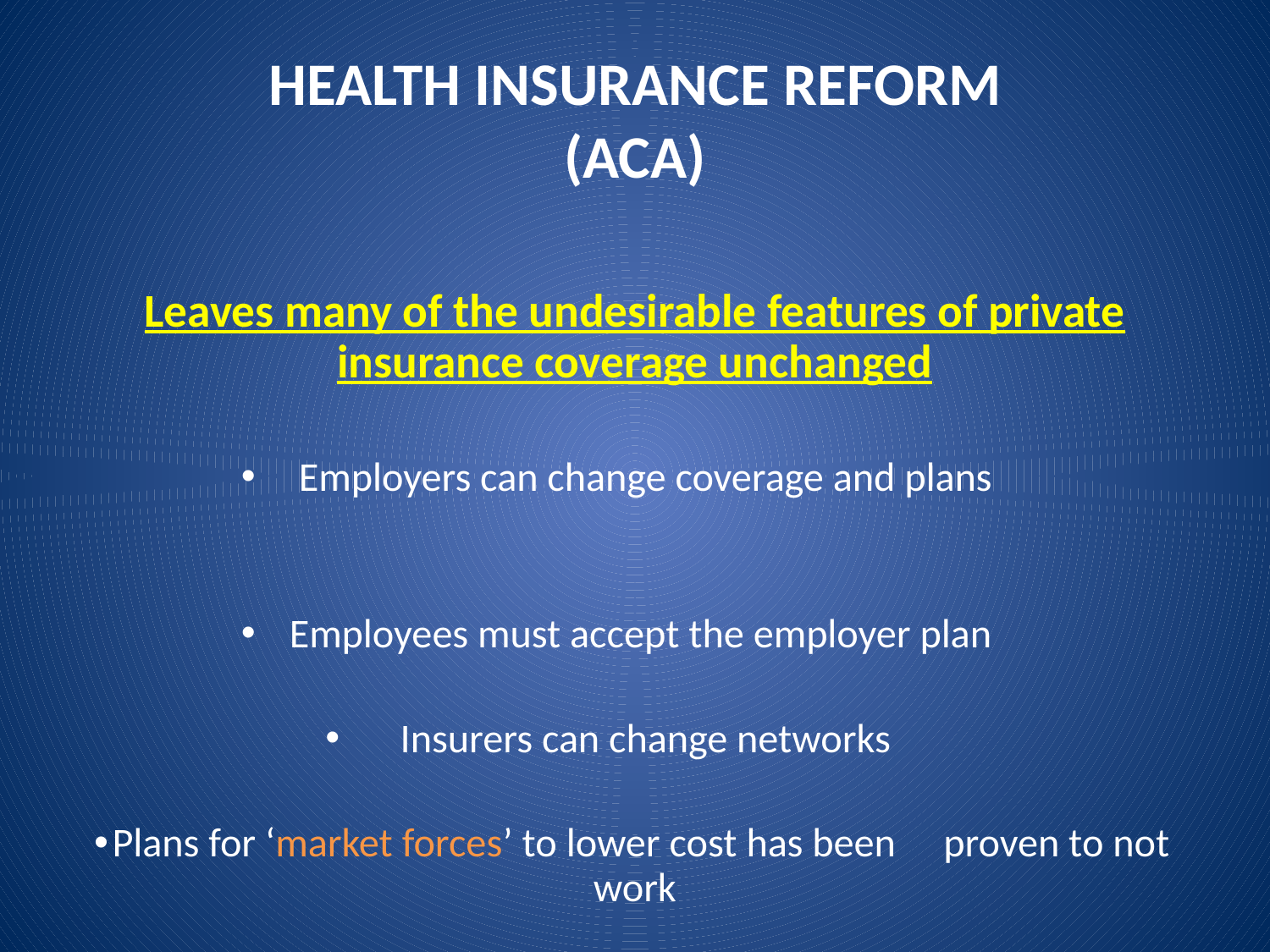

# HEALTH INSURANCE REFORM (ACA)

Leaves many of the undesirable features of private insurance coverage unchanged

 Employers can change coverage and plans

Employees must accept the employer plan

 Insurers can change networks

Plans for ‘market forces’ to lower cost has been   		proven to not work